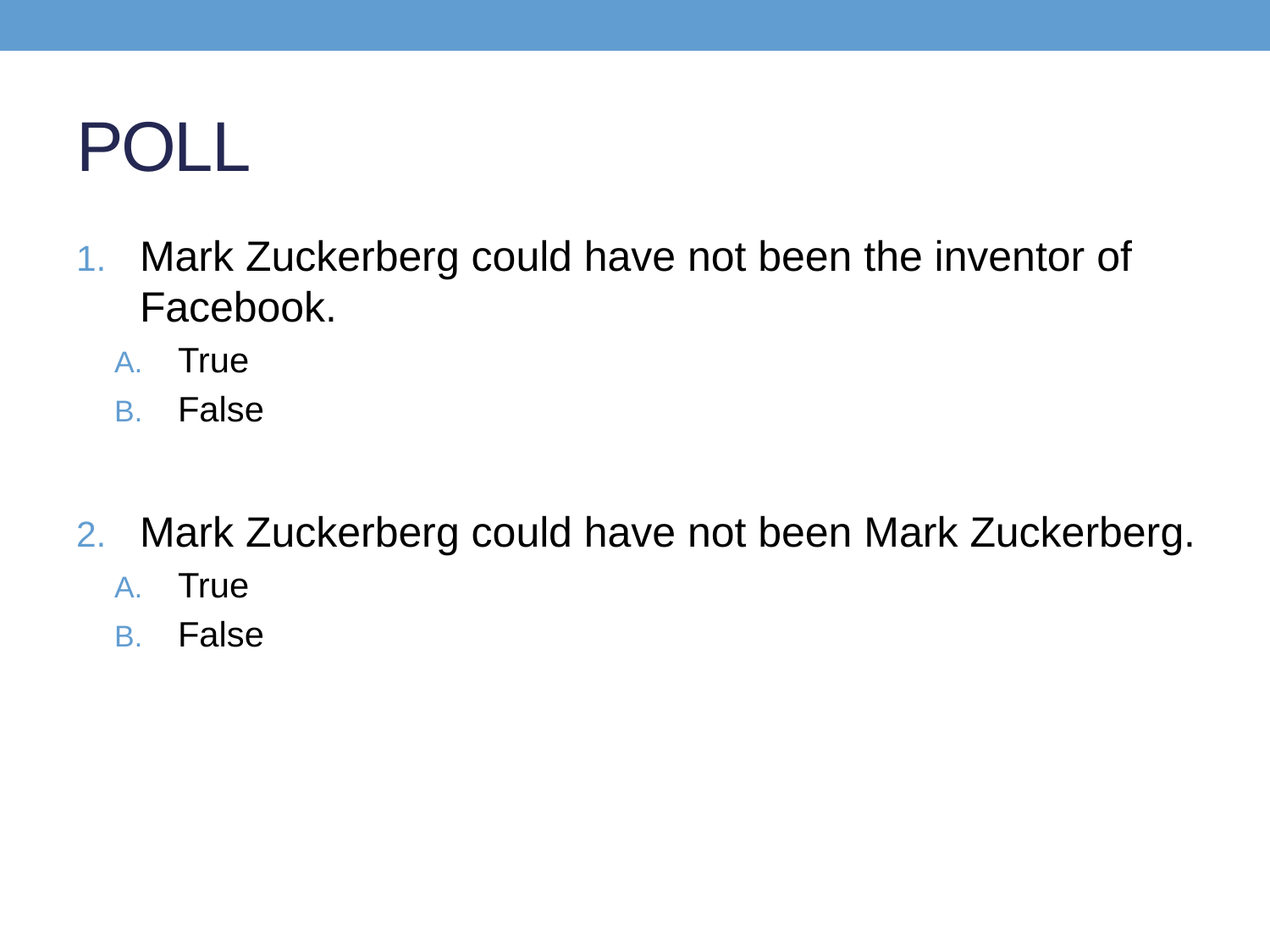

# POLL
Mark Zuckerberg could have not been the inventor of Facebook.
True
False

Mark Zuckerberg could have not been Mark Zuckerberg.
True
False